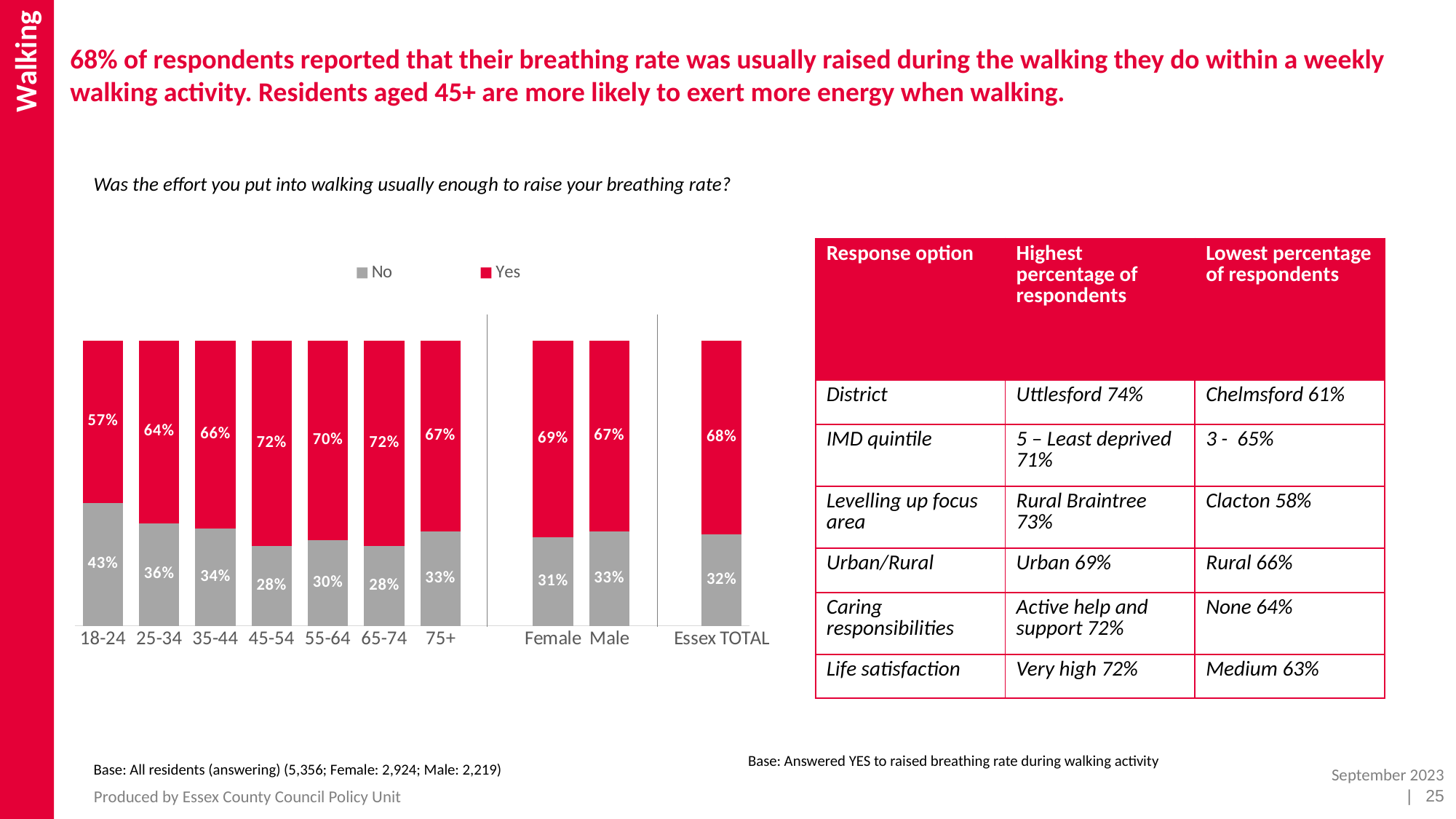

Walking
# 68% of respondents reported that their breathing rate was usually raised during the walking they do within a weekly walking activity. Residents aged 45+ are more likely to exert more energy when walking.
Was the effort you put into walking usually enough to raise your breathing rate?

### Chart

| Category | No | Yes |
|---|---|---|
| 18-24 | 0.43 | 0.57 |
| 25-34 | 0.36 | 0.64 |
| 35-44 | 0.34 | 0.66 |
| 45-54 | 0.28 | 0.72 |
| 55-64 | 0.3 | 0.7 |
| 65-74 | 0.28 | 0.72 |
| 75+ | 0.33 | 0.67 |
|  | None | None |
| Female | 0.31 | 0.69 |
| Male | 0.33 | 0.67 |
|  | None | None |
| Essex TOTAL | 0.32 | 0.68 |
| Response option | Highest percentage of respondents | Lowest percentage of respondents |
| --- | --- | --- |
| District | Uttlesford 74% | Chelmsford 61% |
| IMD quintile | 5 – Least deprived 71% | 3 - 65% |
| Levelling up focus area | Rural Braintree 73% | Clacton 58% |
| Urban/Rural | Urban 69% | Rural 66% |
| Caring responsibilities | Active help and support 72% | None 64% |
| Life satisfaction | Very high 72% | Medium 63% |
Base: Answered YES to raised breathing rate during walking activity
Base: All residents (answering) (5,356; Female: 2,924; Male: 2,219)
September 2023
|   25
Produced by Essex County Council Policy Unit